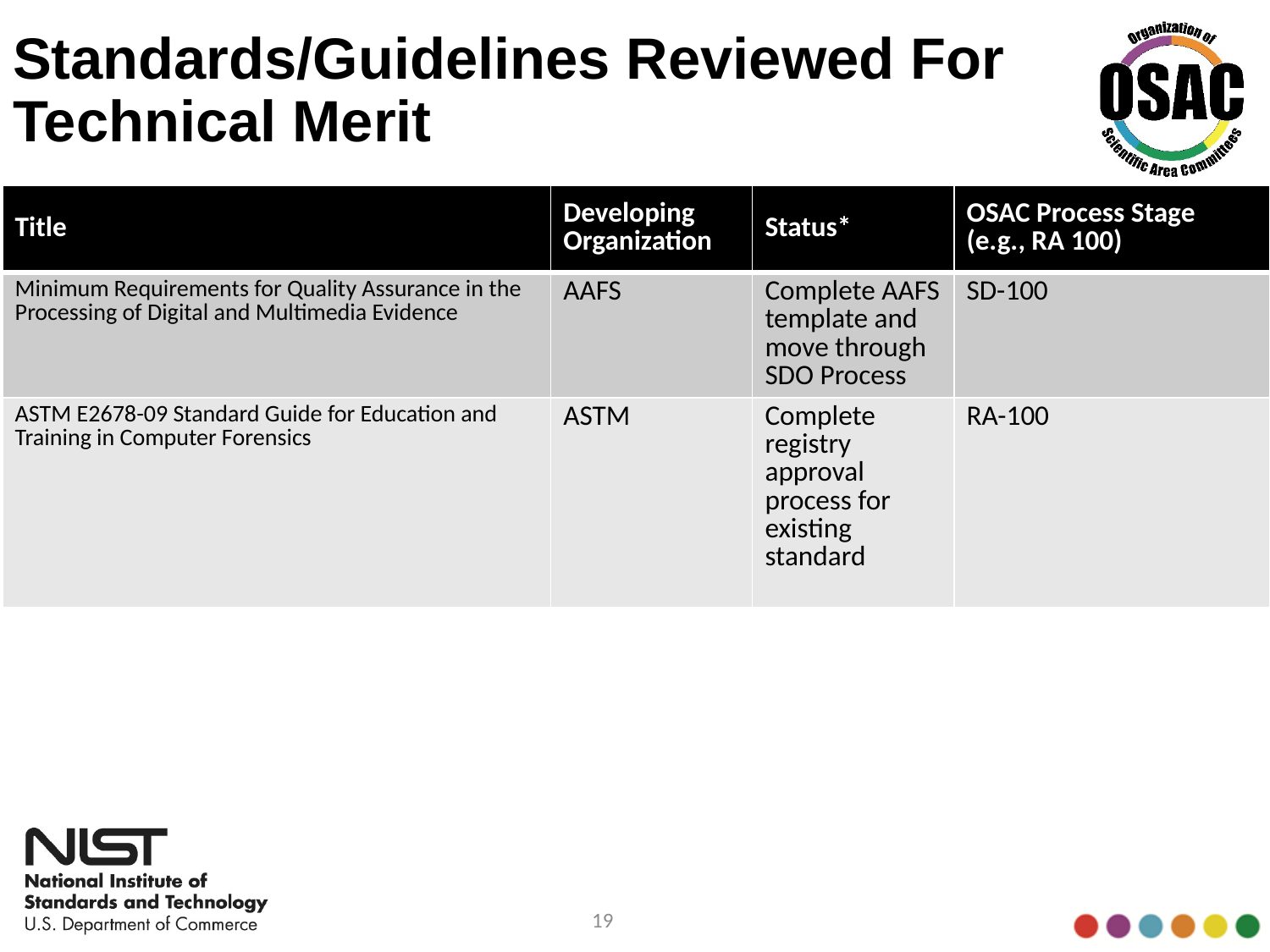

# Standards/Guidelines Reviewed For Technical Merit
| Title | Developing Organization | Status\* | OSAC Process Stage (e.g., RA 100) |
| --- | --- | --- | --- |
| Minimum Requirements for Quality Assurance in the Processing of Digital and Multimedia Evidence | AAFS | Complete AAFS template and move through SDO Process | SD-100 |
| ASTM E2678-09 Standard Guide for Education and Training in Computer Forensics | ASTM | Complete registry approval process for existing standard | RA-100 |
19